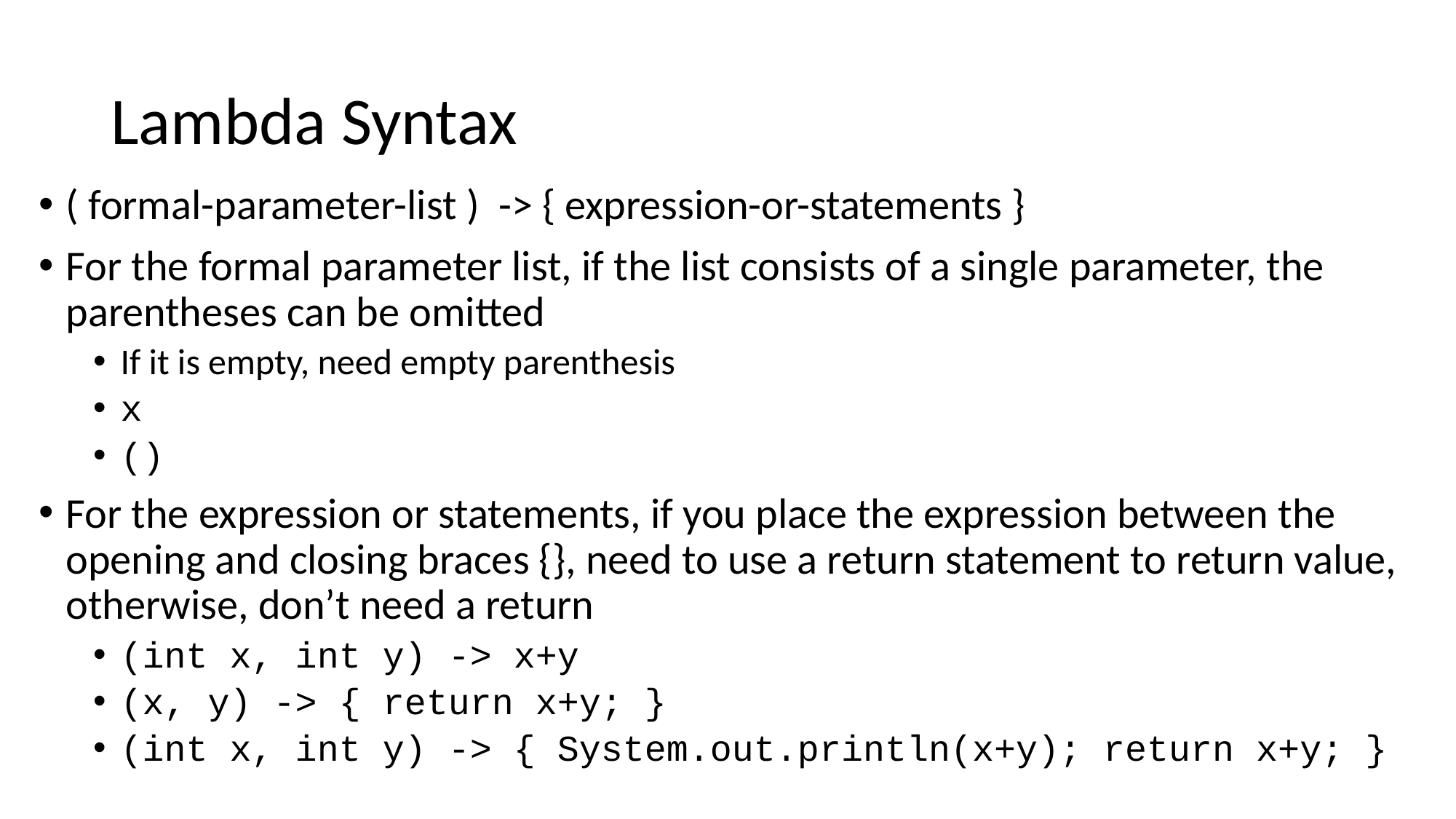

# Lambda Syntax
( formal-parameter-list )  -> { expression-or-statements }
For the formal parameter list, if the list consists of a single parameter, the parentheses can be omitted
If it is empty, need empty parenthesis
x
()
For the expression or statements, if you place the expression between the opening and closing braces {}, need to use a return statement to return value, otherwise, don’t need a return
(int x, int y) -> x+y
(x, y) -> { return x+y; }
(int x, int y) -> { System.out.println(x+y); return x+y; }